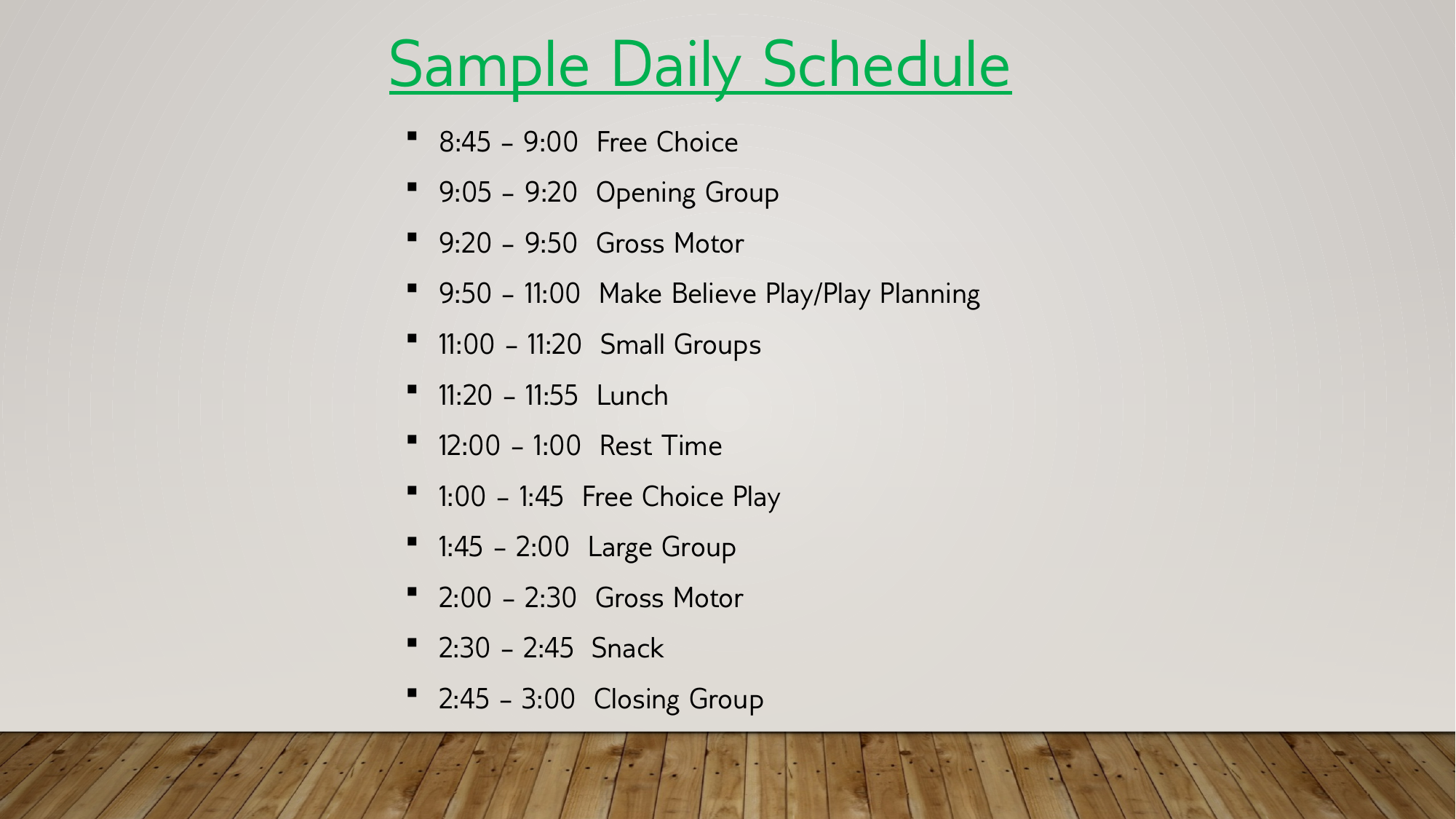

Sample Daily Schedule
8:45 – 9:00  Free Choice
9:05 – 9:20  Opening Group
9:20 – 9:50  Gross Motor
9:50 – 11:00  Make Believe Play/Play Planning
11:00 – 11:20  Small Groups
11:20 – 11:55  Lunch
12:00 – 1:00  Rest Time
1:00 – 1:45  Free Choice Play
1:45 – 2:00  Large Group
2:00 – 2:30  Gross Motor
2:30 – 2:45  Snack
2:45 – 3:00  Closing Group